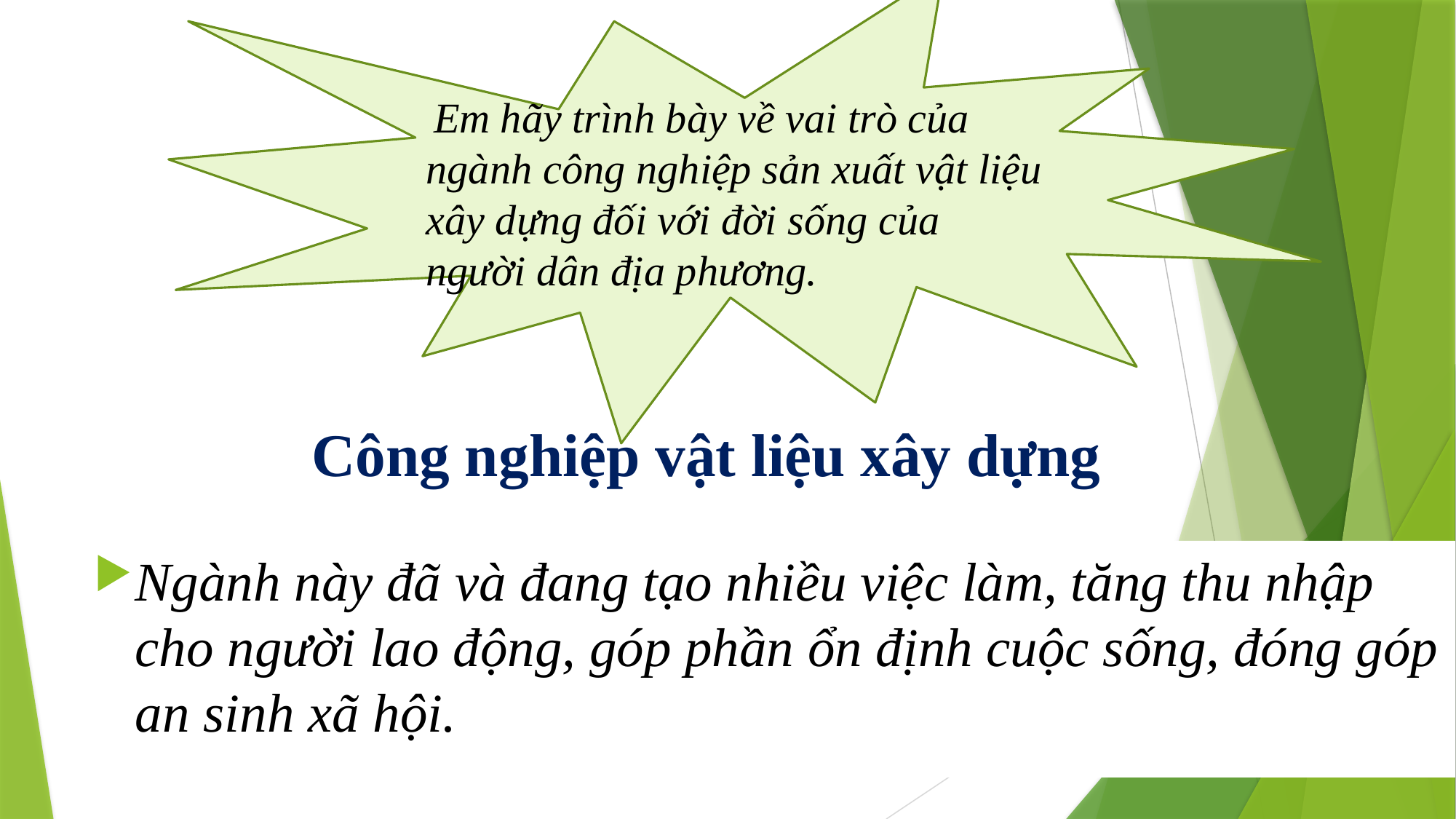

Em hãy trình bày về vai trò của ngành công nghiệp sản xuất vật liệu xây dựng đối với đời sống của người dân địa phương.
# Công nghiệp vật liệu xây dựng
Ngành này đã và đang tạo nhiều việc làm, tăng thu nhập cho người lao động, góp phần ổn định cuộc sống, đóng góp an sinh xã hội.